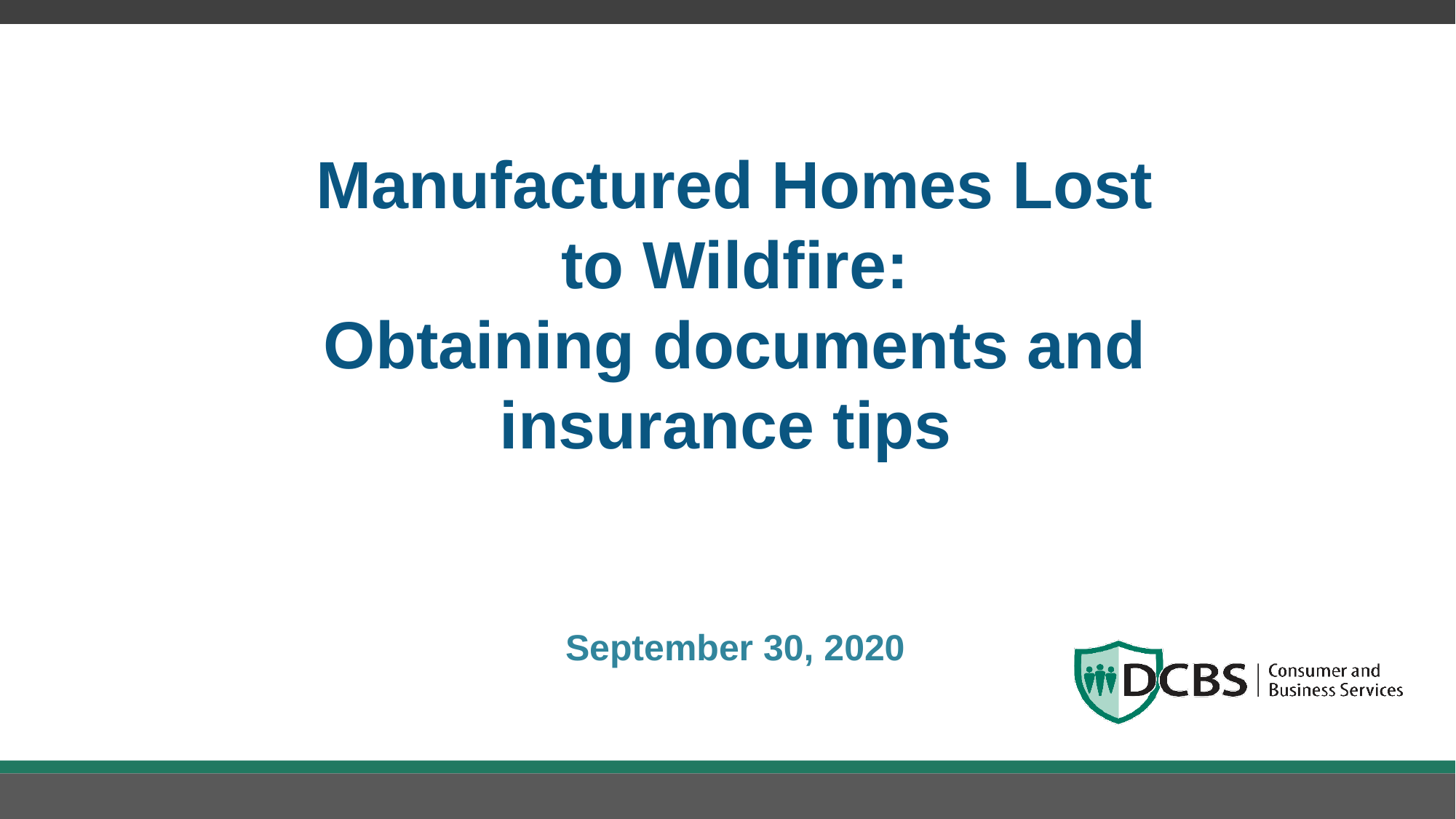

Manufactured Homes Lost to Wildfire:
Obtaining documents and insurance tips

September 30, 2020